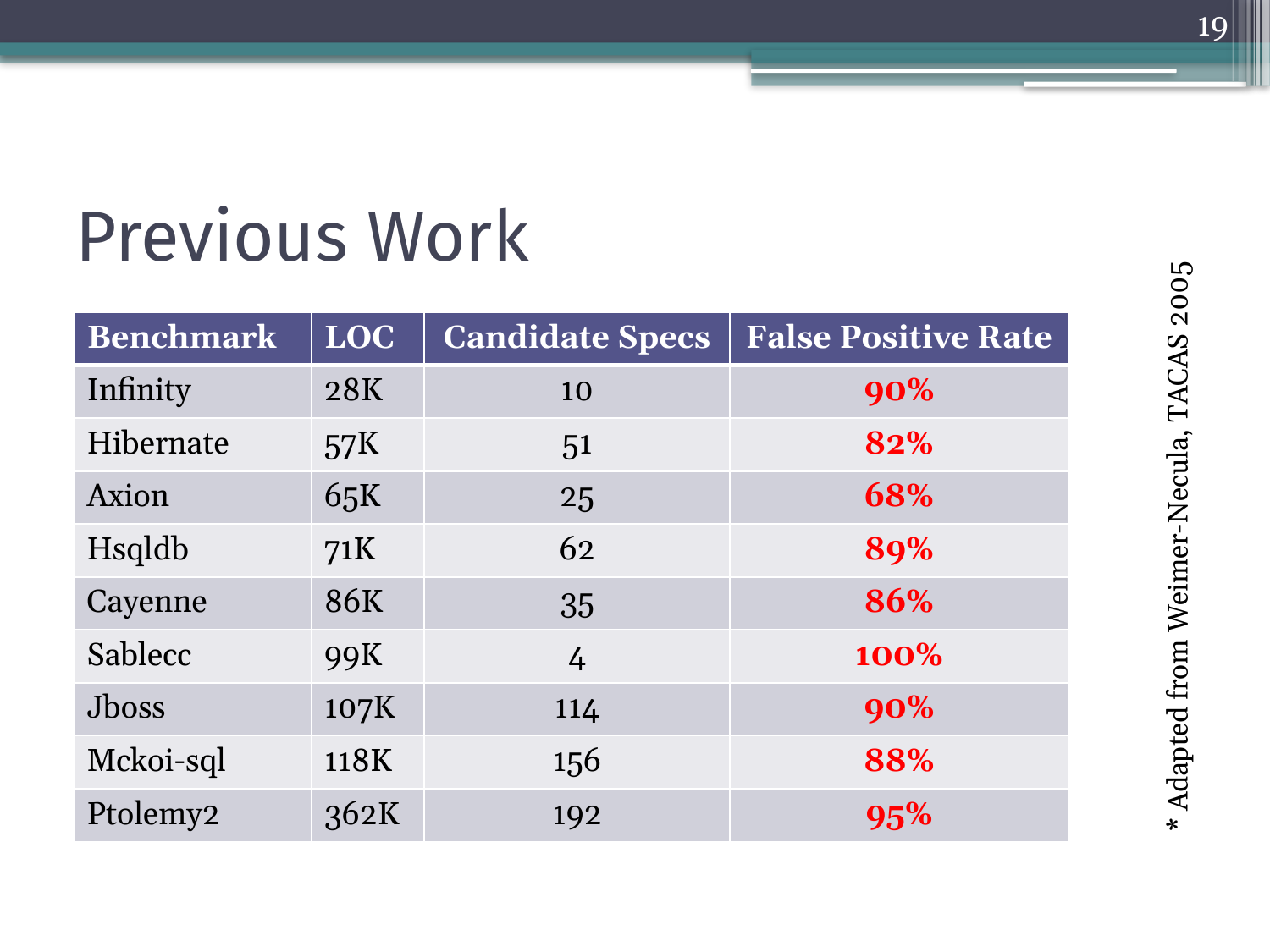

19
# Previous Work
* Adapted from Weimer-Necula, TACAS 2005
| Benchmark | LOC | Candidate Specs | False Positive Rate |
| --- | --- | --- | --- |
| Infinity | 28K | 10 | 90% |
| Hibernate | 57K | 51 | 82% |
| Axion | 65K | 25 | 68% |
| Hsqldb | 71K | 62 | 89% |
| Cayenne | 86K | 35 | 86% |
| Sablecc | 99K | 4 | 100% |
| Jboss | 107K | 114 | 90% |
| Mckoi-sql | 118K | 156 | 88% |
| Ptolemy2 | 362K | 192 | 95% |